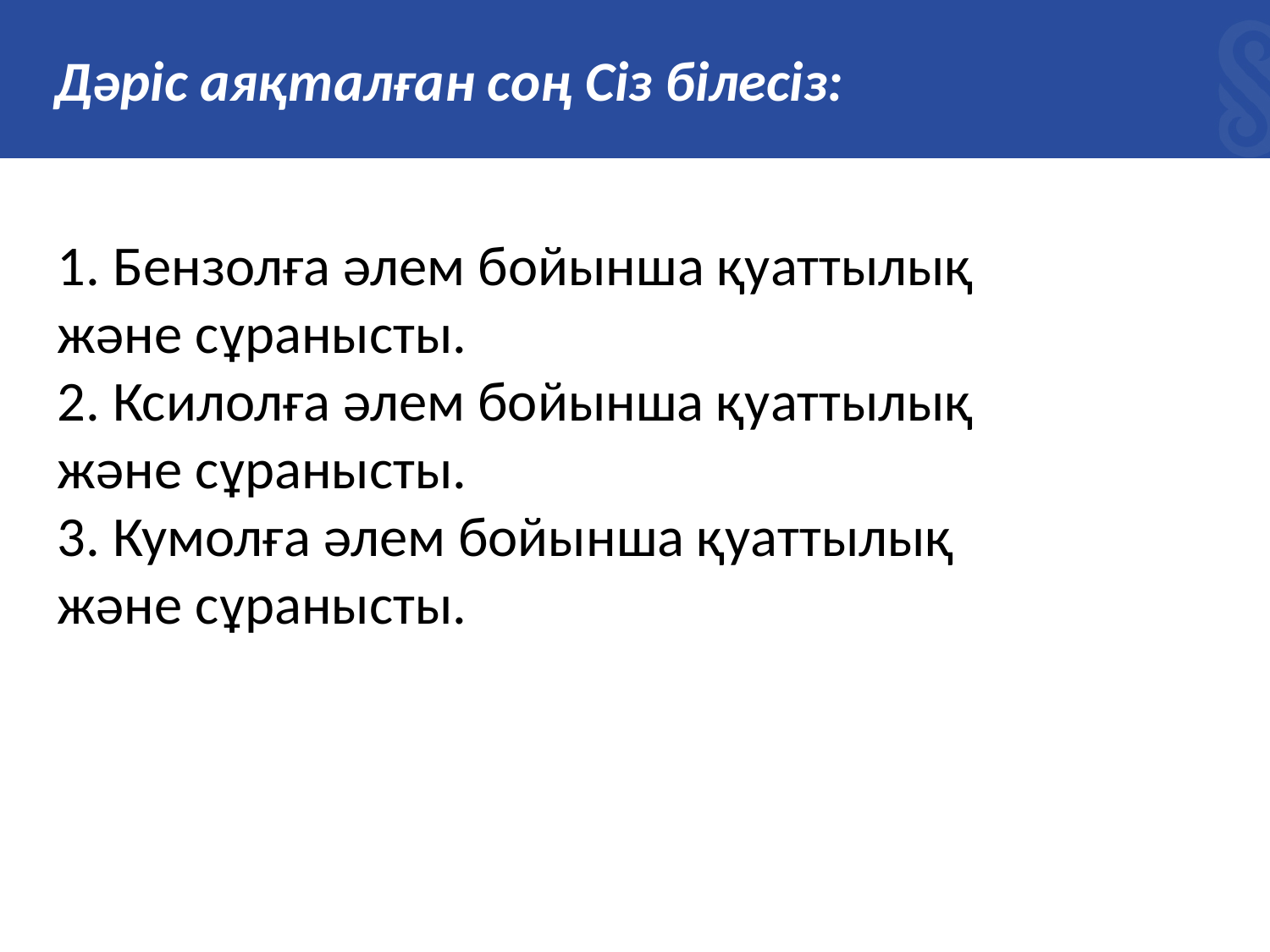

# Дәріс аяқталған соң Сіз білесіз:
1. Бензолға әлем бойынша қуаттылық және сұранысты.
2. Ксилолға әлем бойынша қуаттылық және сұранысты.
3. Кумолға әлем бойынша қуаттылық және сұранысты.